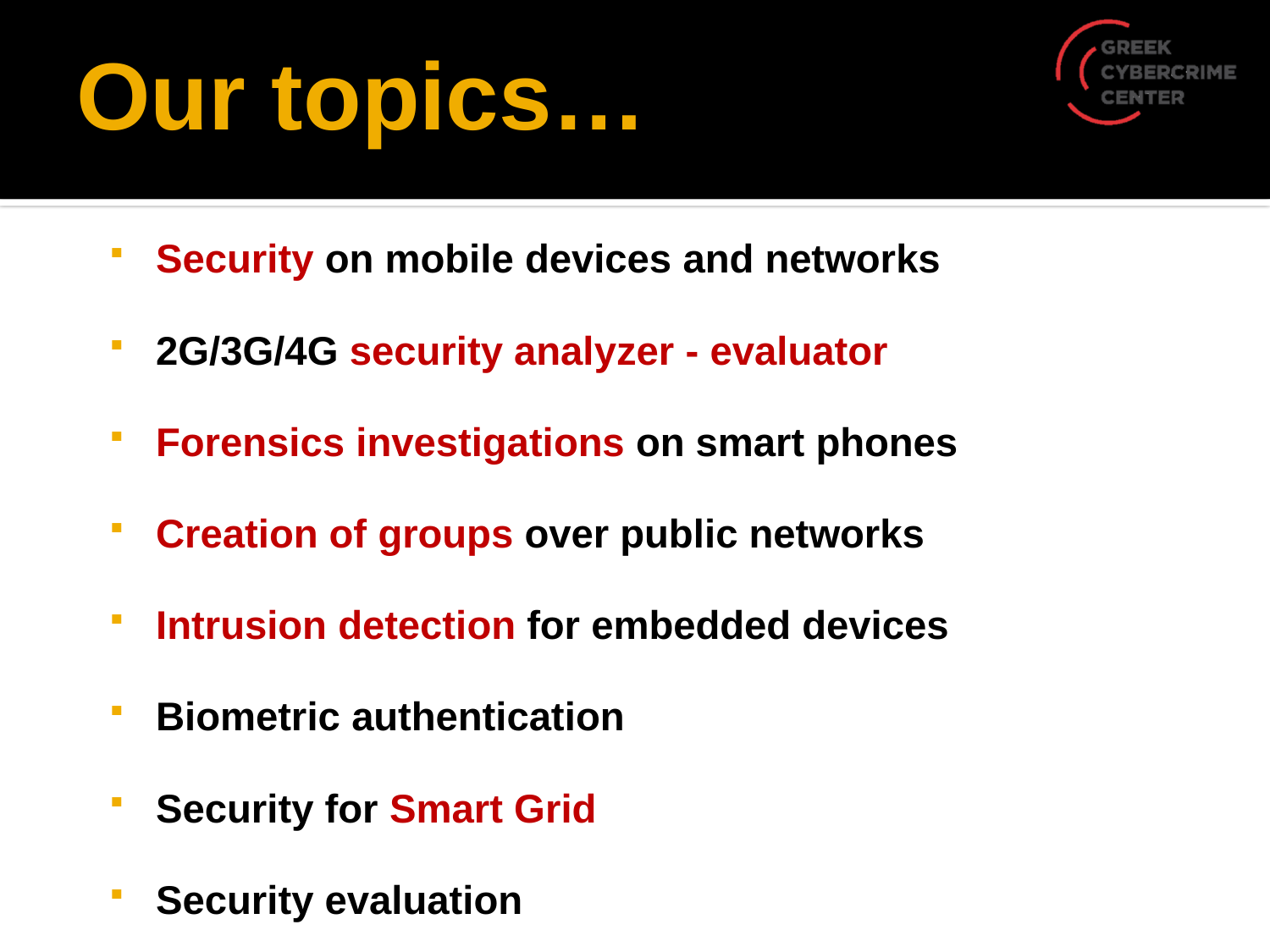

# Our topics…
Security on mobile devices and networks
2G/3G/4G security analyzer - evaluator
Forensics investigations on smart phones
Creation of groups over public networks
Intrusion detection for embedded devices
Biometric authentication
Security for Smart Grid
Security evaluation